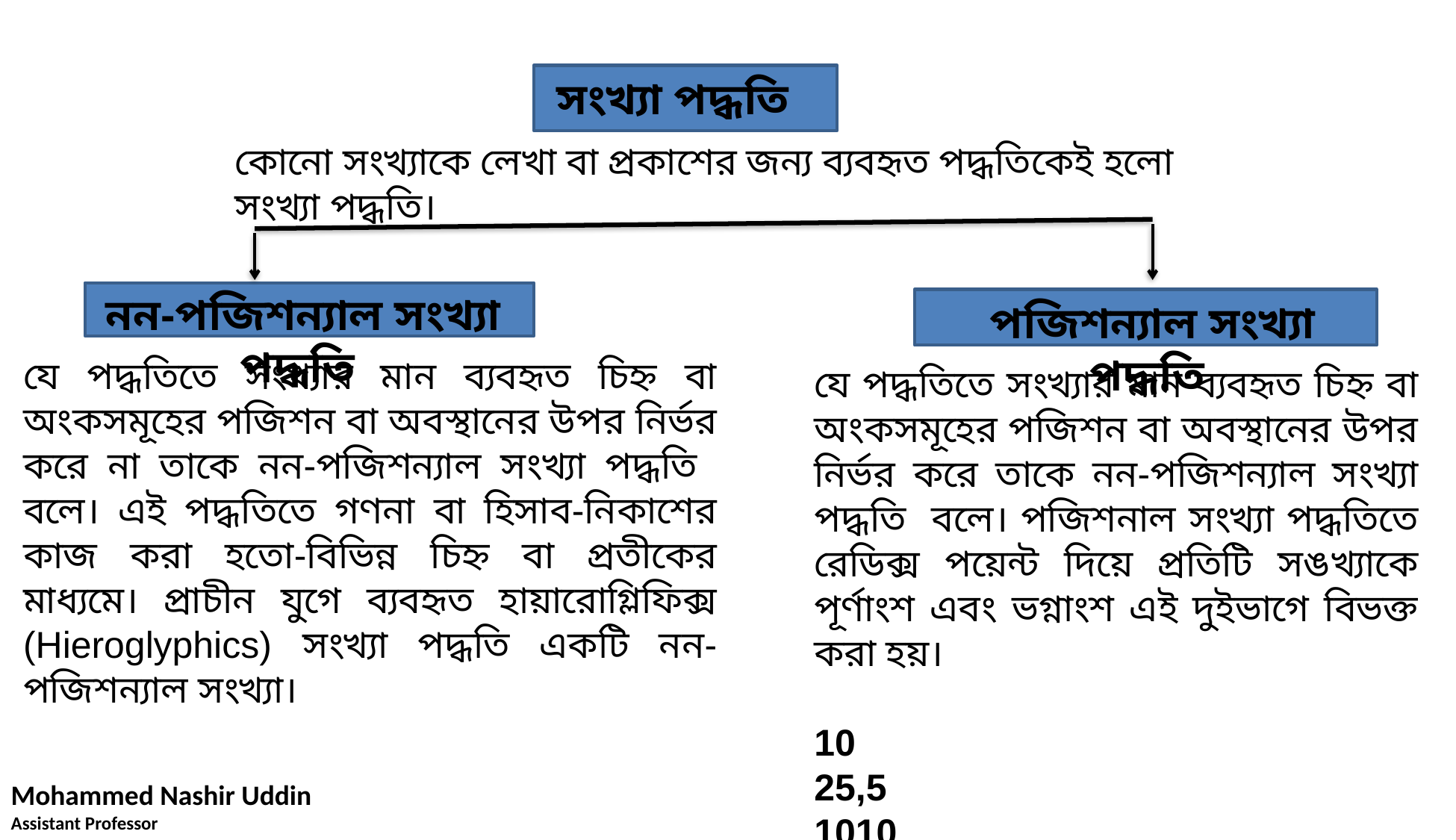

সংখ্যা পদ্ধতি

কোনো সংখ্যাকে লেখা বা প্রকাশের জন্য ব্যবহৃত পদ্ধতিকেই হলো সংখ্যা পদ্ধতি।
নন-পজিশন্যাল সংখ্যা পদ্ধতি

পজিশন্যাল সংখ্যা পদ্ধতি
যে পদ্ধতিতে সংখ্যার মান ব্যবহৃত চিহ্ন বা অংকসমূহের পজিশন বা অবস্থানের উপর নির্ভর করে না তাকে নন-পজিশন্যাল সংখ্যা পদ্ধতি  বলে। এই পদ্ধতিতে গণনা বা হিসাব-নিকাশের কাজ করা হতো-বিভিন্ন চিহ্ন বা প্রতীকের মাধ্যমে। প্রাচীন যুগে ব্যবহৃত হায়ারোগ্লিফিক্স (Hieroglyphics) সংখ্যা পদ্ধতি একটি নন-পজিশন্যাল সংখ্যা।
যে পদ্ধতিতে সংখ্যার মান ব্যবহৃত চিহ্ন বা অংকসমূহের পজিশন বা অবস্থানের উপর নির্ভর করে তাকে নন-পজিশন্যাল সংখ্যা পদ্ধতি  বলে। পজিশনাল সংখ্যা পদ্ধতিতে রেডিক্স পয়েন্ট দিয়ে প্রতিটি সঙখ্যাকে পূর্ণাংশ এবং ভগ্নাংশ এই দুইভাগে বিভক্ত করা হয়।

10
25,5
1010
620
Mohammed Nashir Uddin
Assistant Professor